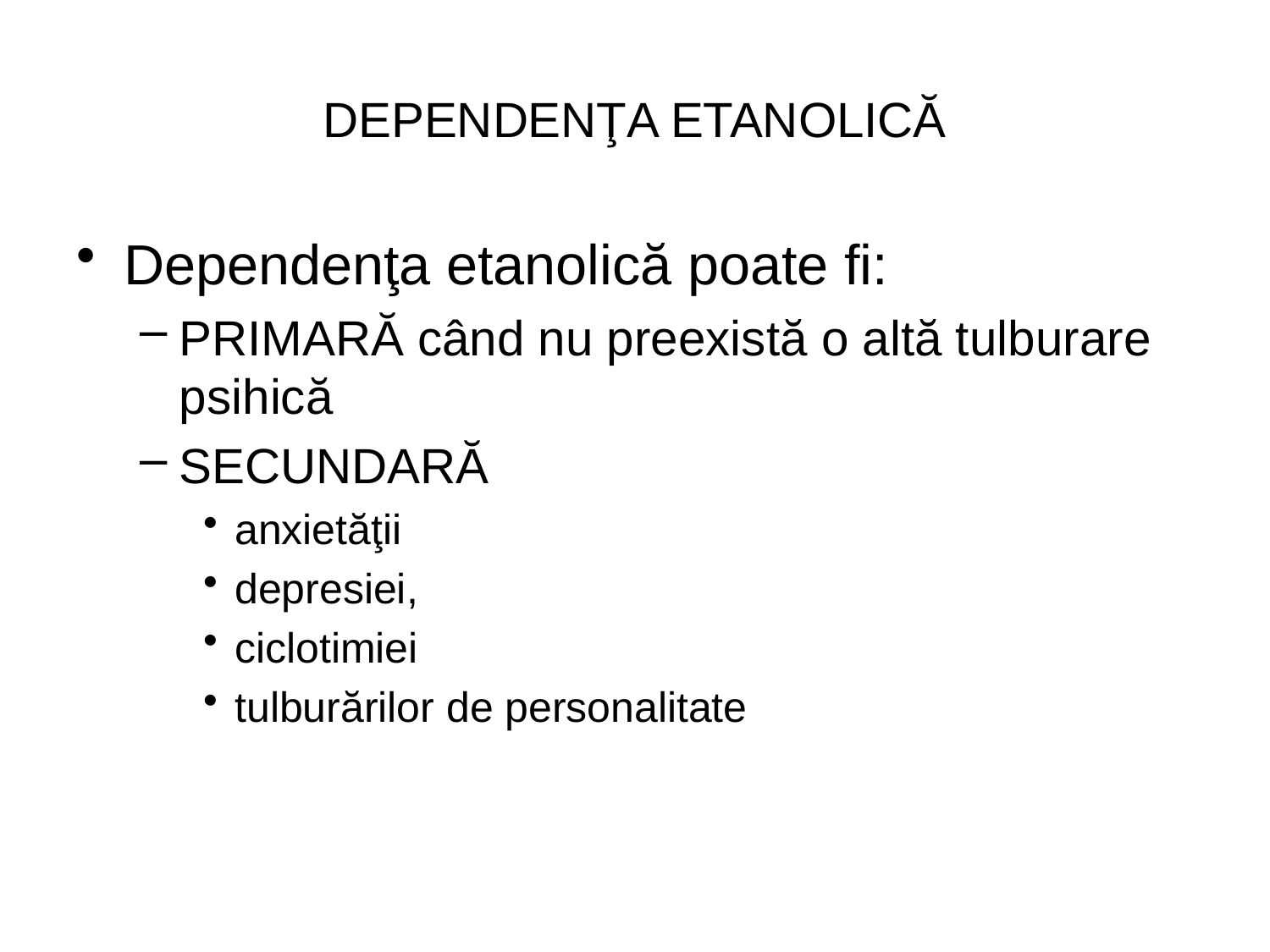

# DEPENDENŢA ETANOLICĂ
Dependenţa etanolică poate fi:
PRIMARĂ când nu preexistă o altă tulburare psihică
SECUNDARĂ
anxietăţii
depresiei,
ciclotimiei
tulburărilor de personalitate